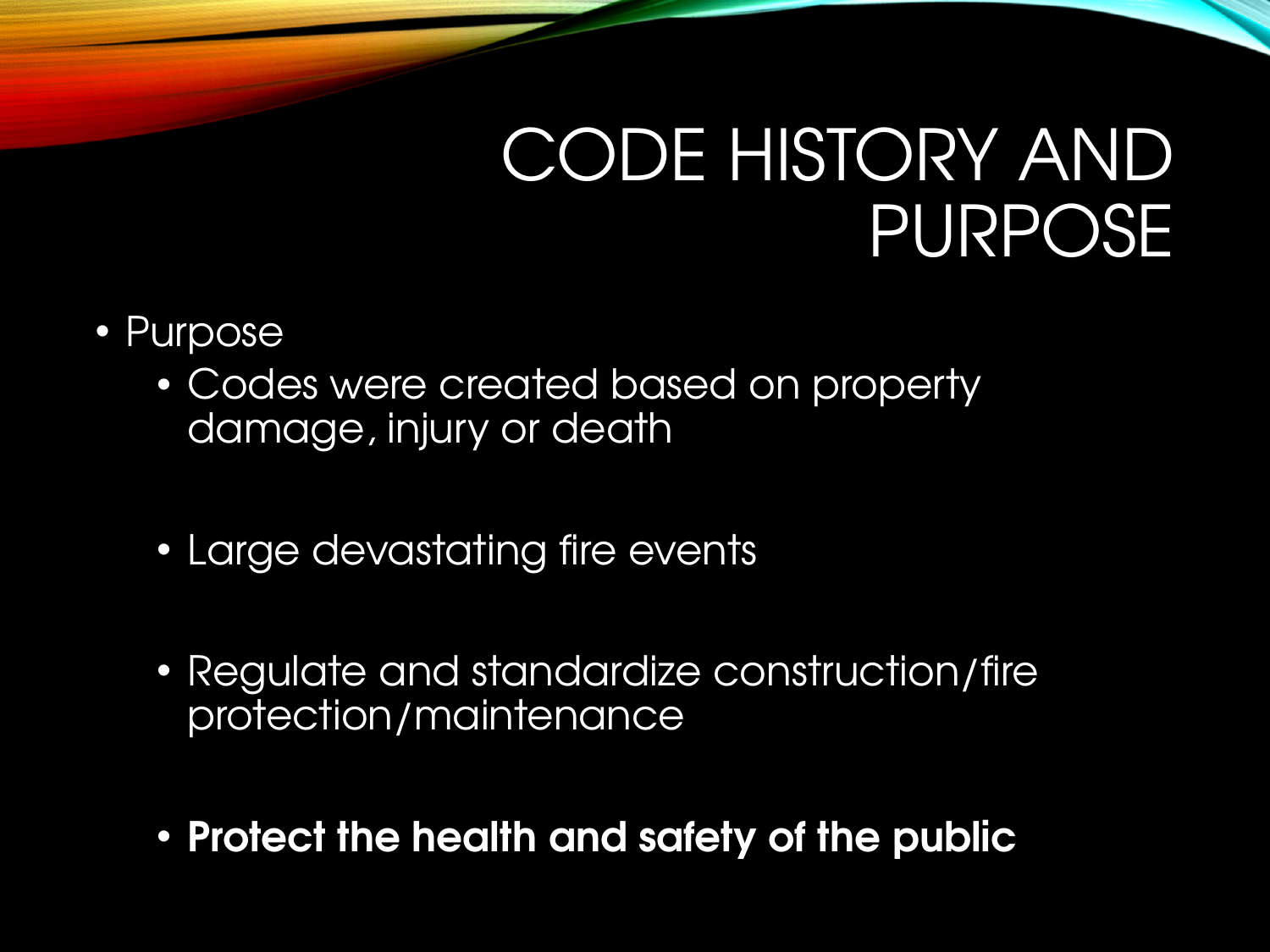

# Code History and purpose
Purpose
Codes were created based on property damage, injury or death

Large devastating fire events

Regulate and standardize construction/fire protection/maintenance

Protect the health and safety of the public